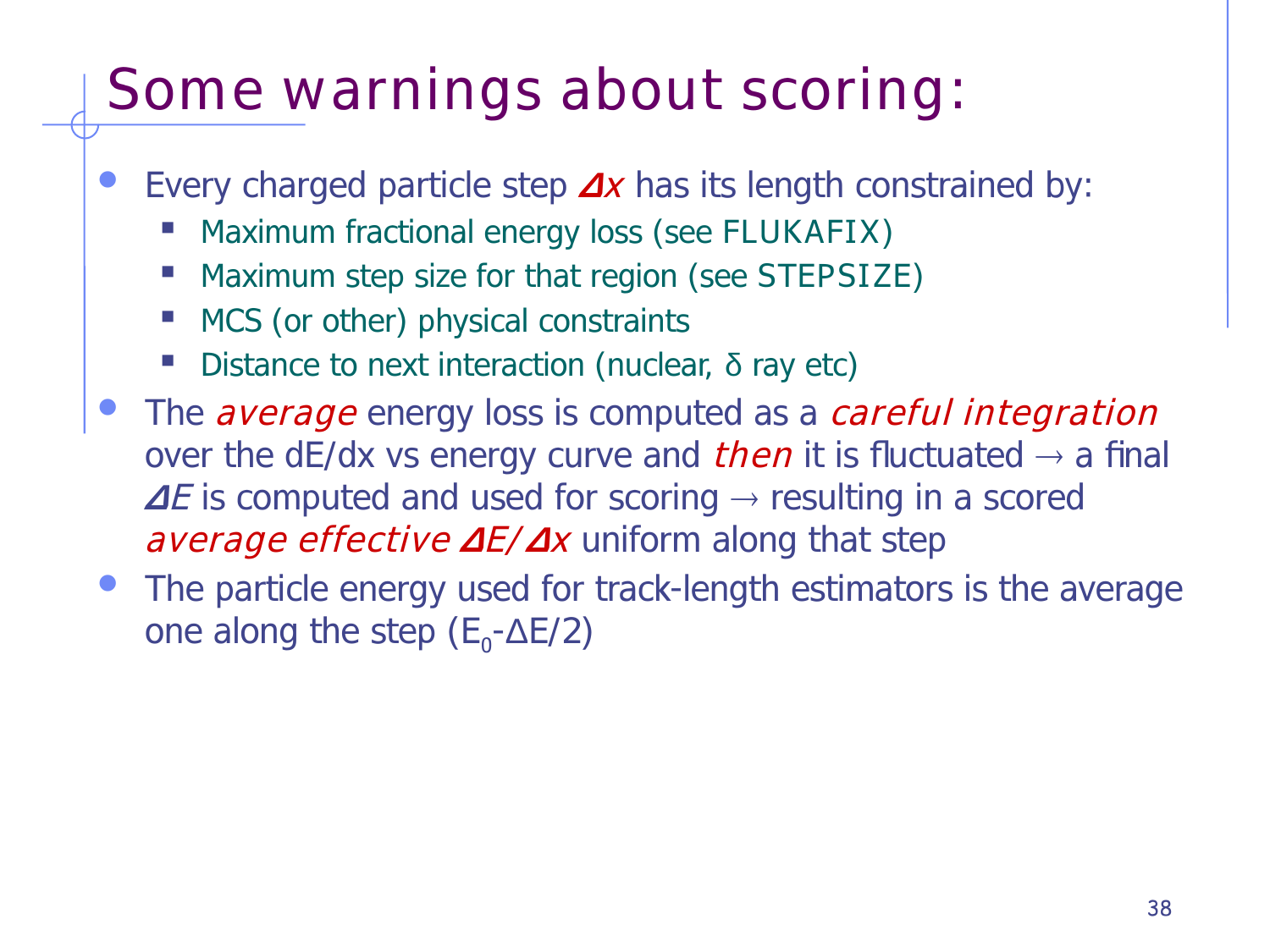

# Some warnings about scoring:
Every charged particle step Δx has its length constrained by:
Maximum fractional energy loss (see FLUKAFIX)
Maximum step size for that region (see STEPSIZE)
MCS (or other) physical constraints
Distance to next interaction (nuclear, δ ray etc)
The average energy loss is computed as a careful integration over the dE/dx vs energy curve and then it is fluctuated → a final ΔE is computed and used for scoring → resulting in a scored average effective ΔE/Δx uniform along that step
The particle energy used for track-length estimators is the average one along the step (E0-ΔE/2)
38